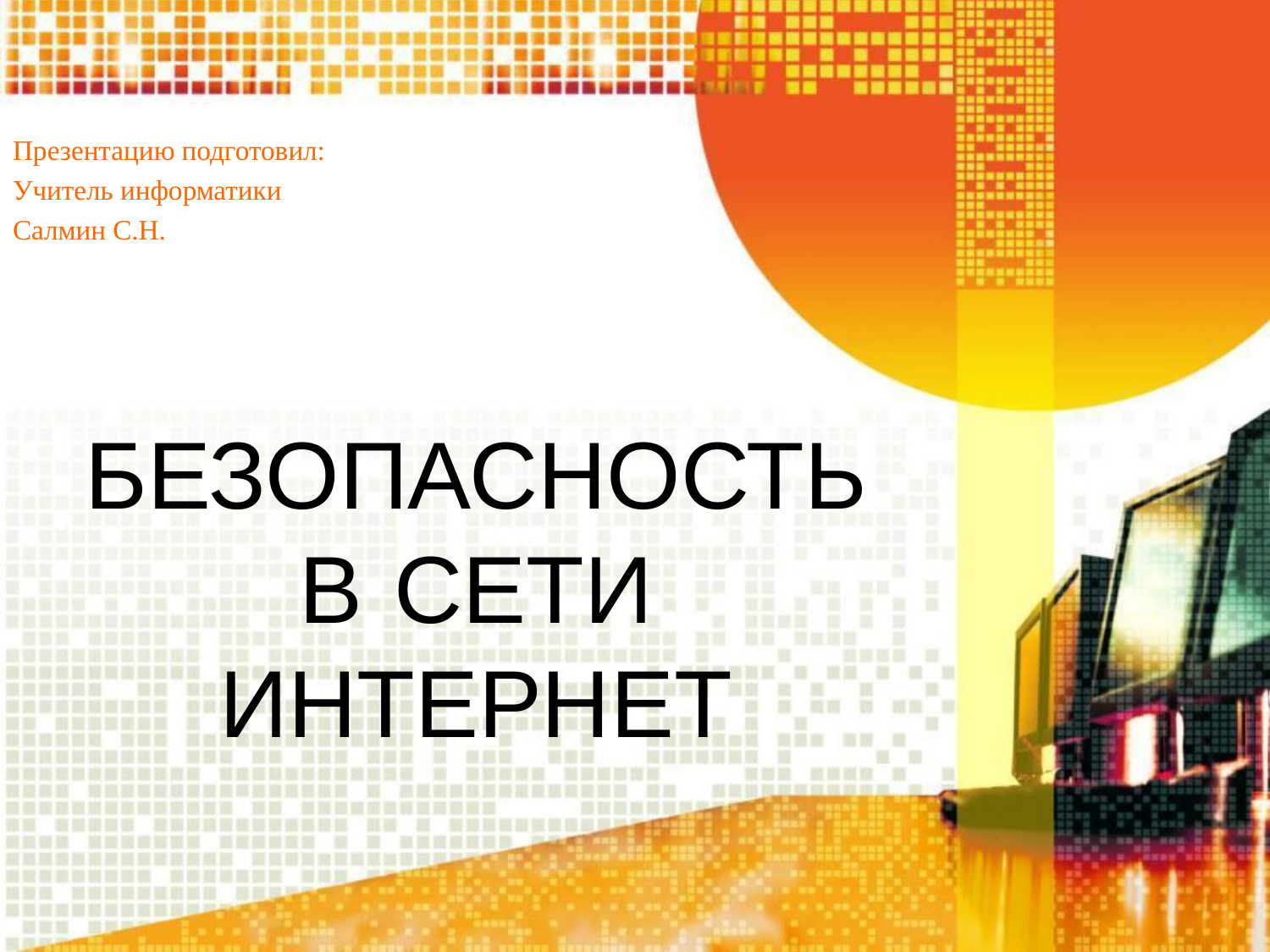

Презентацию подготовил:
Учитель информатики
Салмин С.Н.
# БЕЗОПАСНОСТЬ В СЕТИ ИНТЕРНЕТ